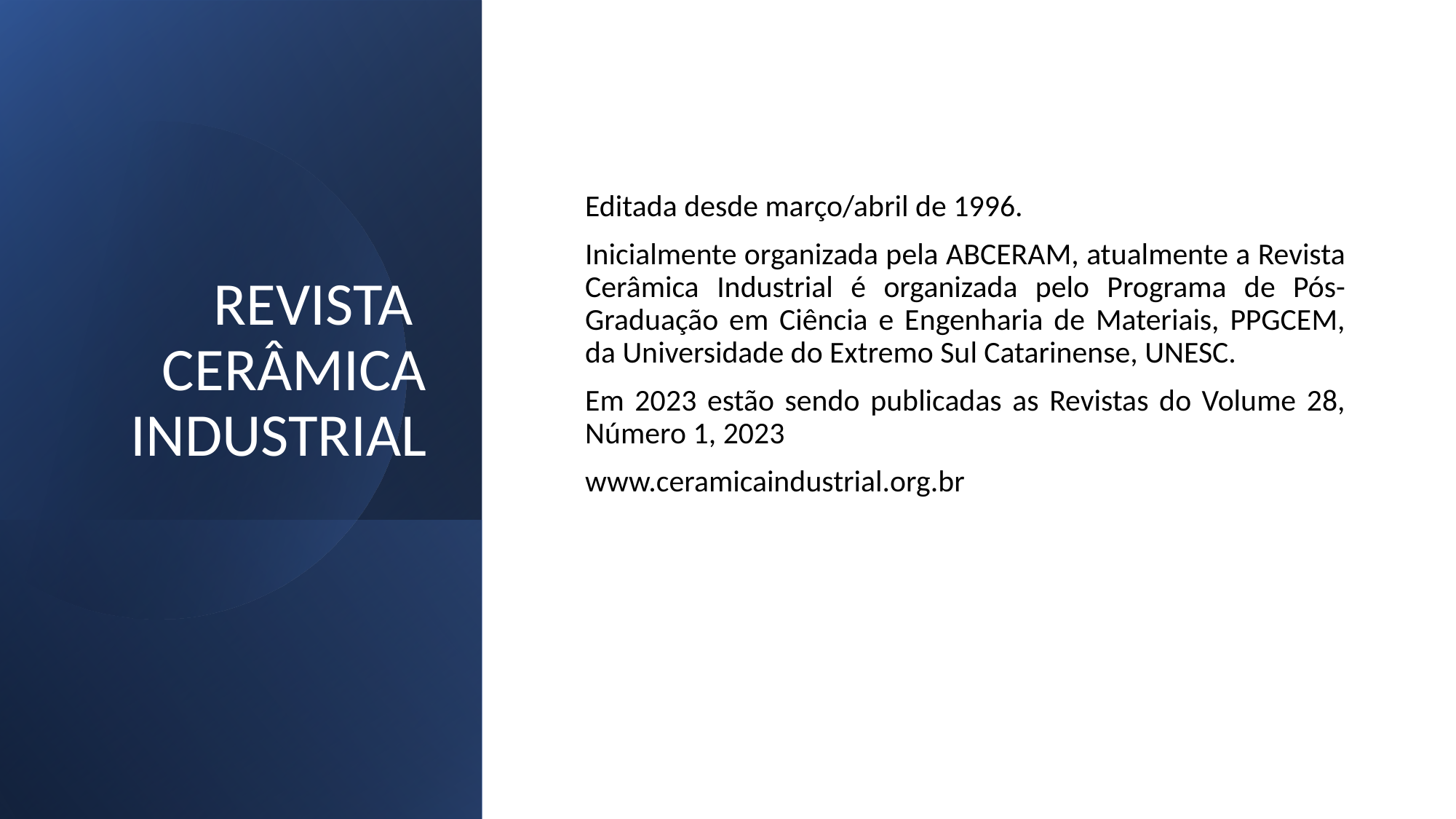

# REVISTA  CERÂMICA INDUSTRIAL
Editada desde março/abril de 1996.
Inicialmente organizada pela ABCERAM, atualmente a Revista Cerâmica Industrial é organizada pelo Programa de Pós-Graduação em Ciência e Engenharia de Materiais, PPGCEM, da Universidade do Extremo Sul Catarinense, UNESC.
Em 2023 estão sendo publicadas as Revistas do Volume 28, Número 1, 2023
www.ceramicaindustrial.org.br